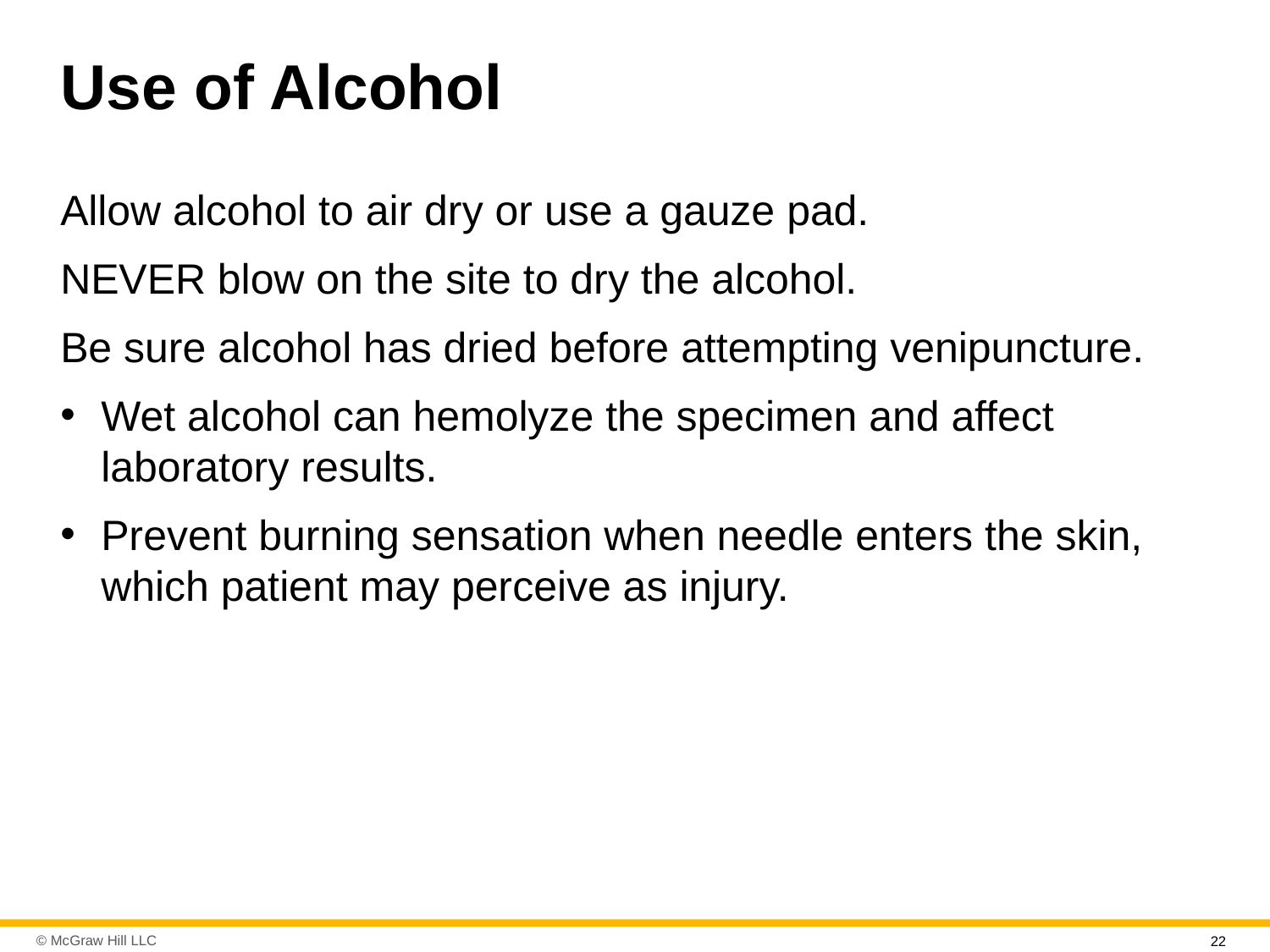

# Use of Alcohol
Allow alcohol to air dry or use a gauze pad.
NEVER blow on the site to dry the alcohol.
Be sure alcohol has dried before attempting venipuncture.
Wet alcohol can hemolyze the specimen and affect laboratory results.
Prevent burning sensation when needle enters the skin, which patient may perceive as injury.
22